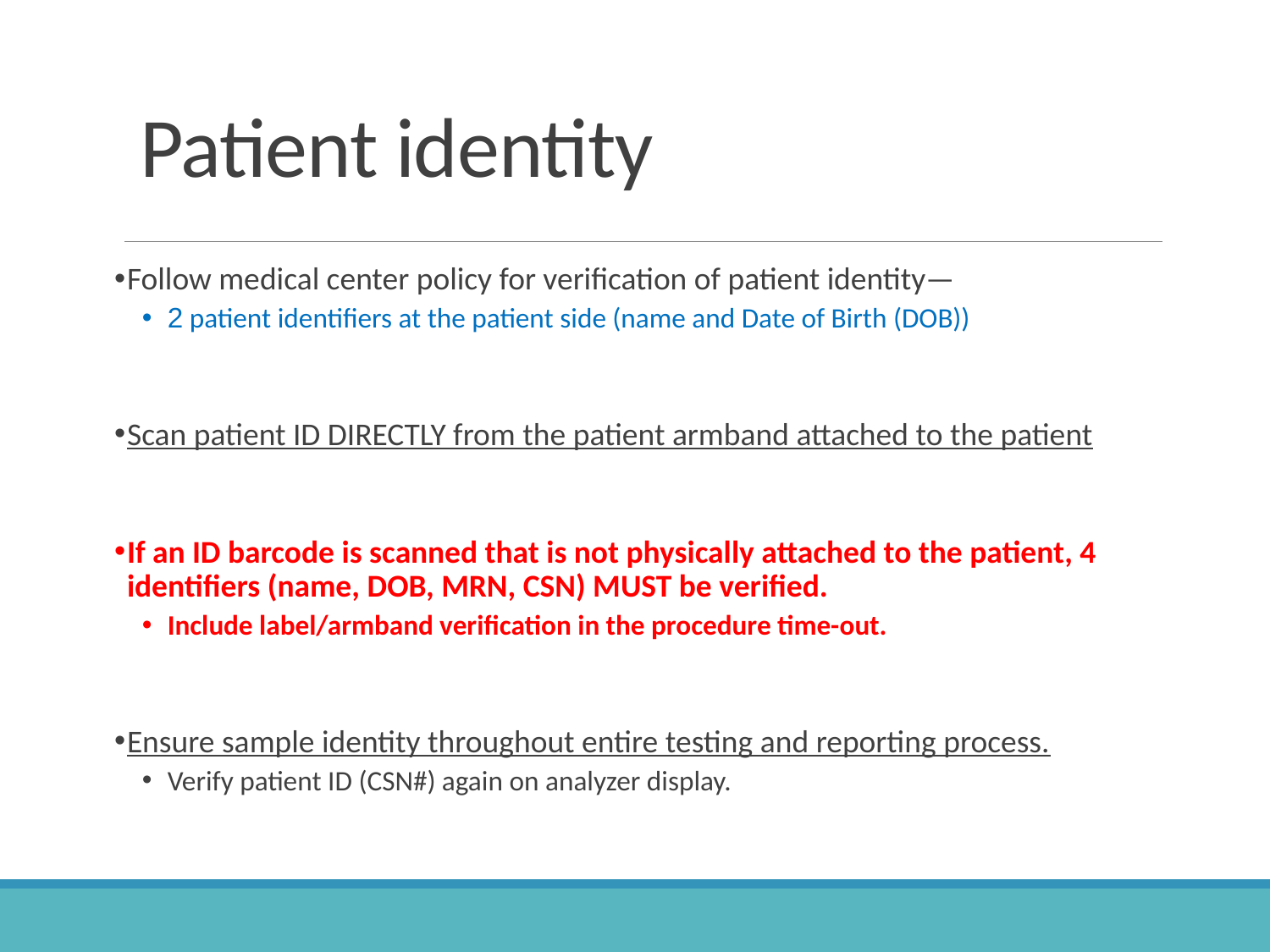

# Patient identity
Follow medical center policy for verification of patient identity—
2 patient identifiers at the patient side (name and Date of Birth (DOB))

Scan patient ID DIRECTLY from the patient armband attached to the patient

If an ID barcode is scanned that is not physically attached to the patient, 4 identifiers (name, DOB, MRN, CSN) MUST be verified.
Include label/armband verification in the procedure time-out.

Ensure sample identity throughout entire testing and reporting process.
Verify patient ID (CSN#) again on analyzer display.